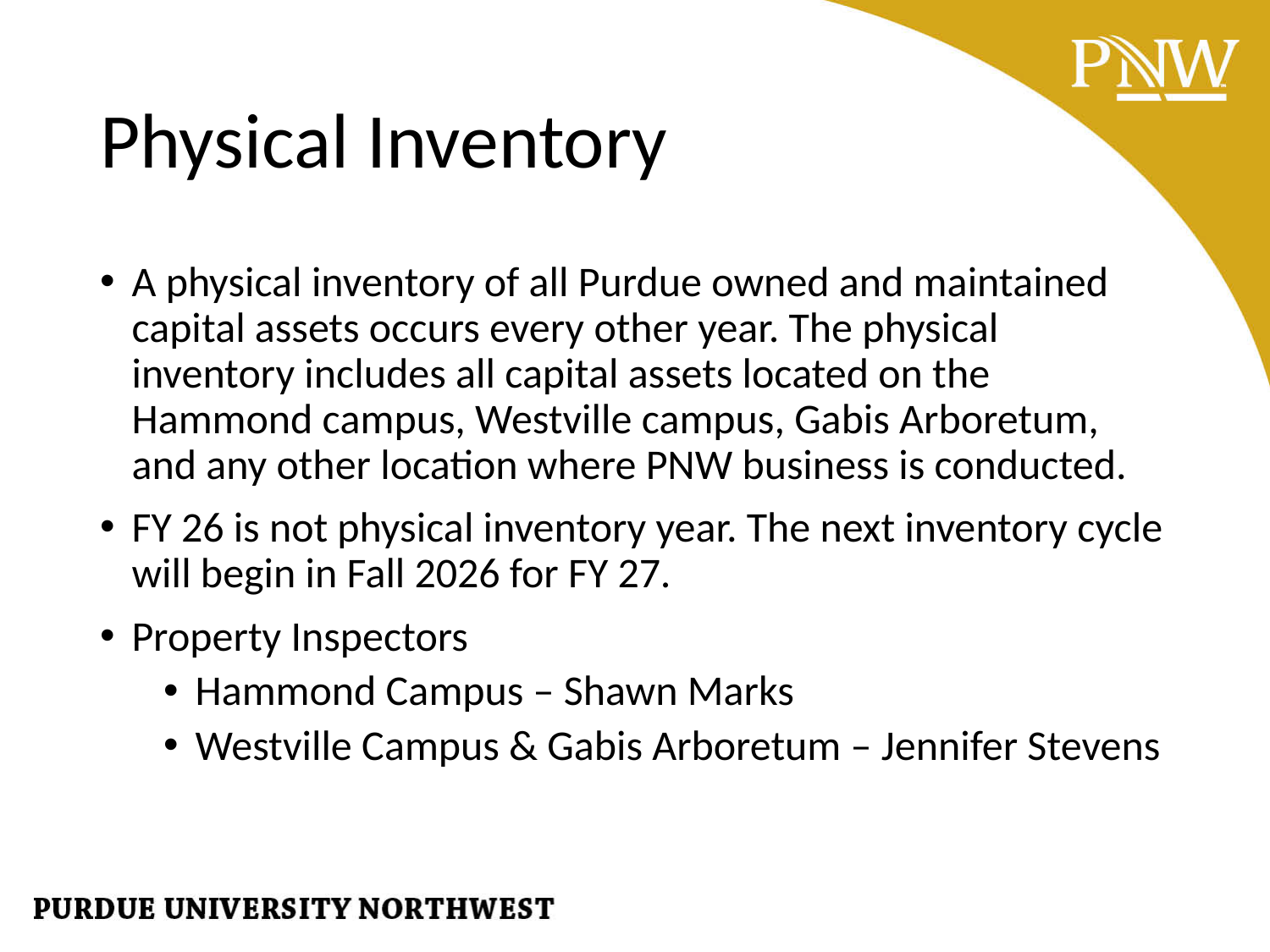

# Physical Inventory
A physical inventory of all Purdue owned and maintained capital assets occurs every other year. The physical inventory includes all capital assets located on the Hammond campus, Westville campus, Gabis Arboretum, and any other location where PNW business is conducted.
FY 26 is not physical inventory year. The next inventory cycle will begin in Fall 2026 for FY 27.
Property Inspectors
Hammond Campus – Shawn Marks
Westville Campus & Gabis Arboretum – Jennifer Stevens